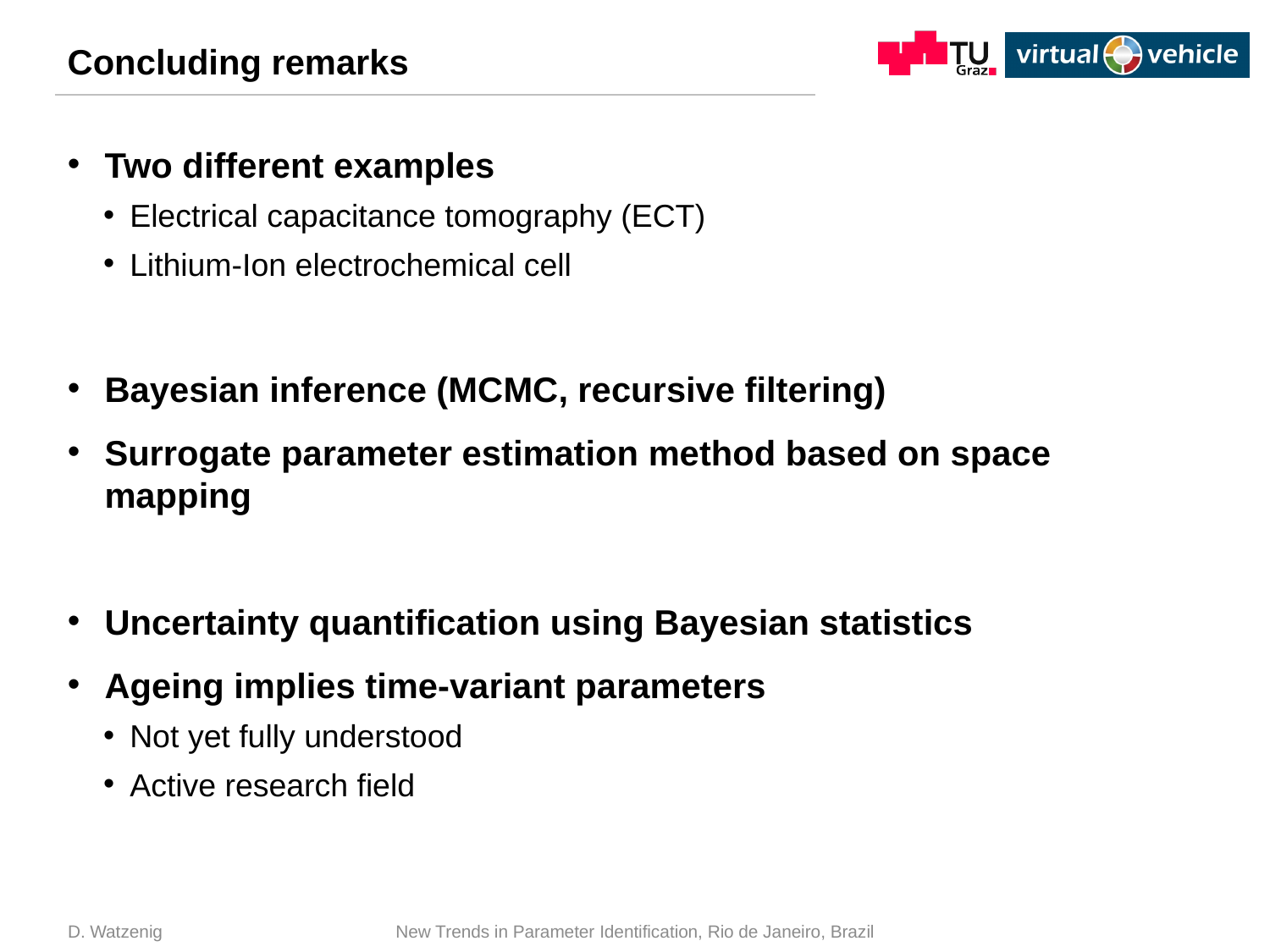

# Concluding remarks
Two different examples
Electrical capacitance tomography (ECT)
Lithium-Ion electrochemical cell

Bayesian inference (MCMC, recursive filtering)
Surrogate parameter estimation method based on space mapping

Uncertainty quantification using Bayesian statistics
Ageing implies time-variant parameters
Not yet fully understood
Active research field
D. Watzenig
New Trends in Parameter Identification, Rio de Janeiro, Brazil